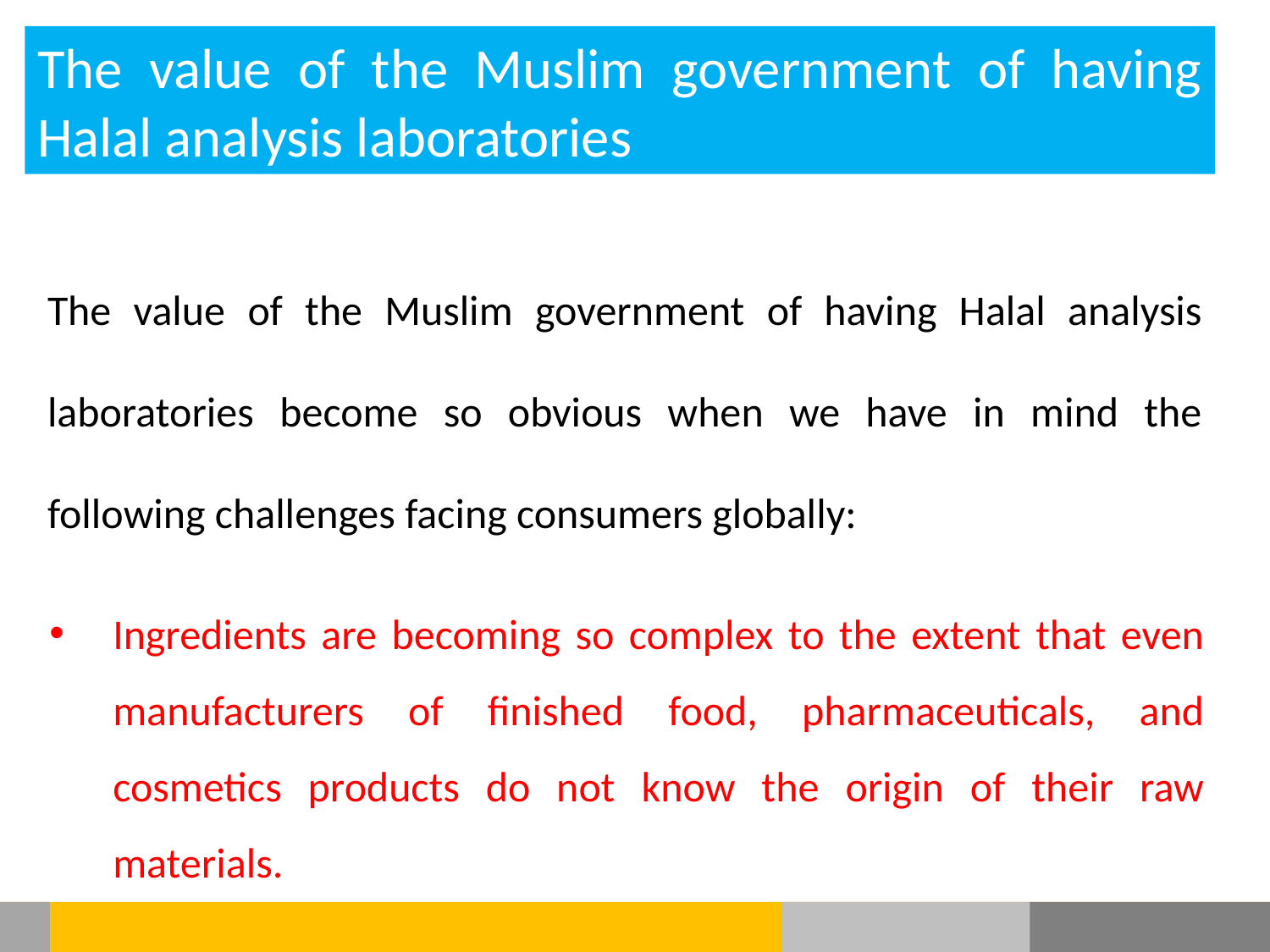

The value of the Muslim government of having Halal analysis laboratories
The value of the Muslim government of having Halal analysis laboratories become so obvious when we have in mind the following challenges facing consumers globally:
Ingredients are becoming so complex to the extent that even manufacturers of finished food, pharmaceuticals, and cosmetics products do not know the origin of their raw materials.